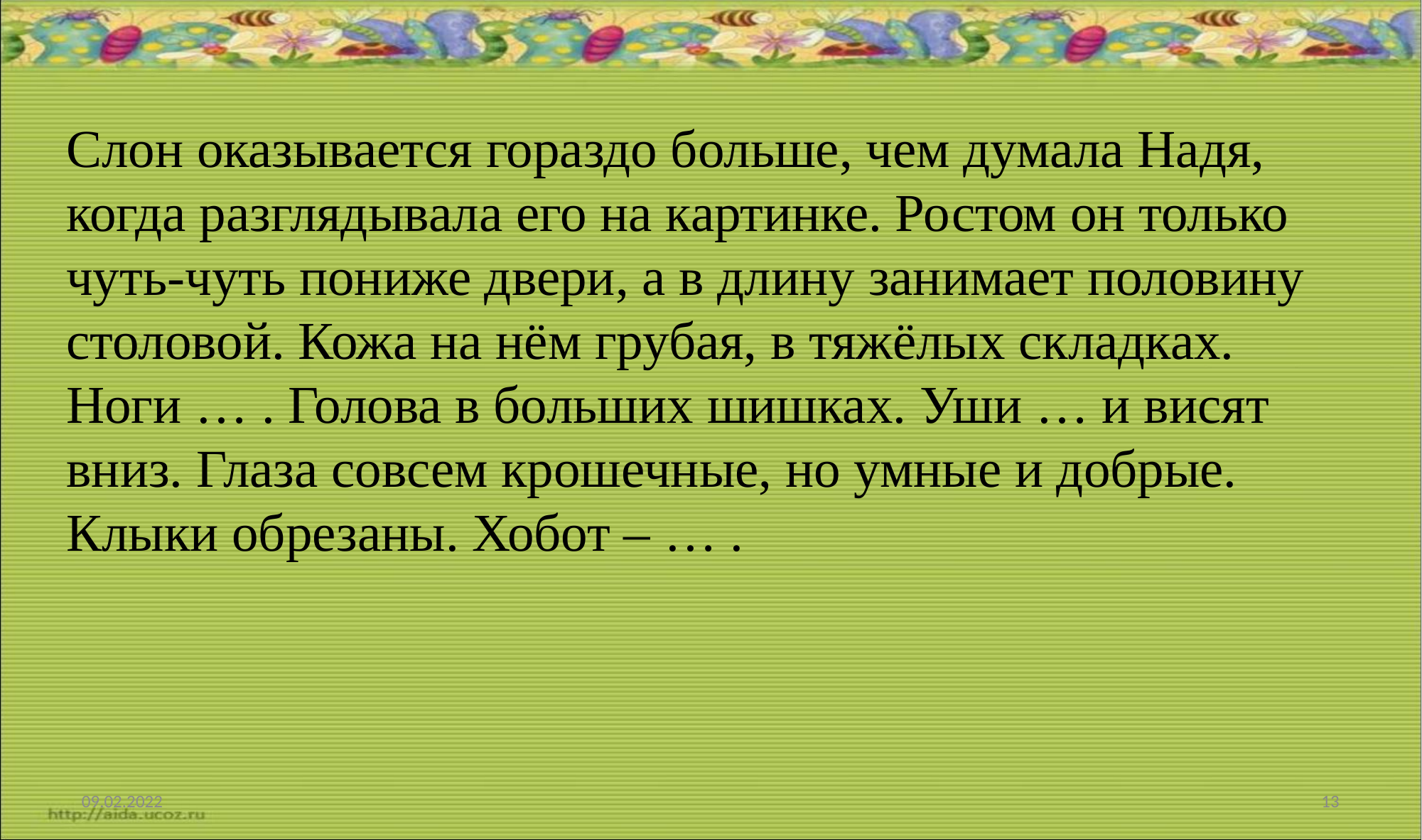

Слон оказывается гораздо больше, чем думала Надя, когда разглядывала его на картинке. Ростом он только чуть-чуть пониже двери, а в длину занимает половину столовой. Кожа на нём грубая, в тяжёлых складках. Ноги … . Голова в больших шишках. Уши … и висят вниз. Глаза совсем крошечные, но умные и добрые. Клыки обрезаны. Хобот – … .
09.02.2022
13